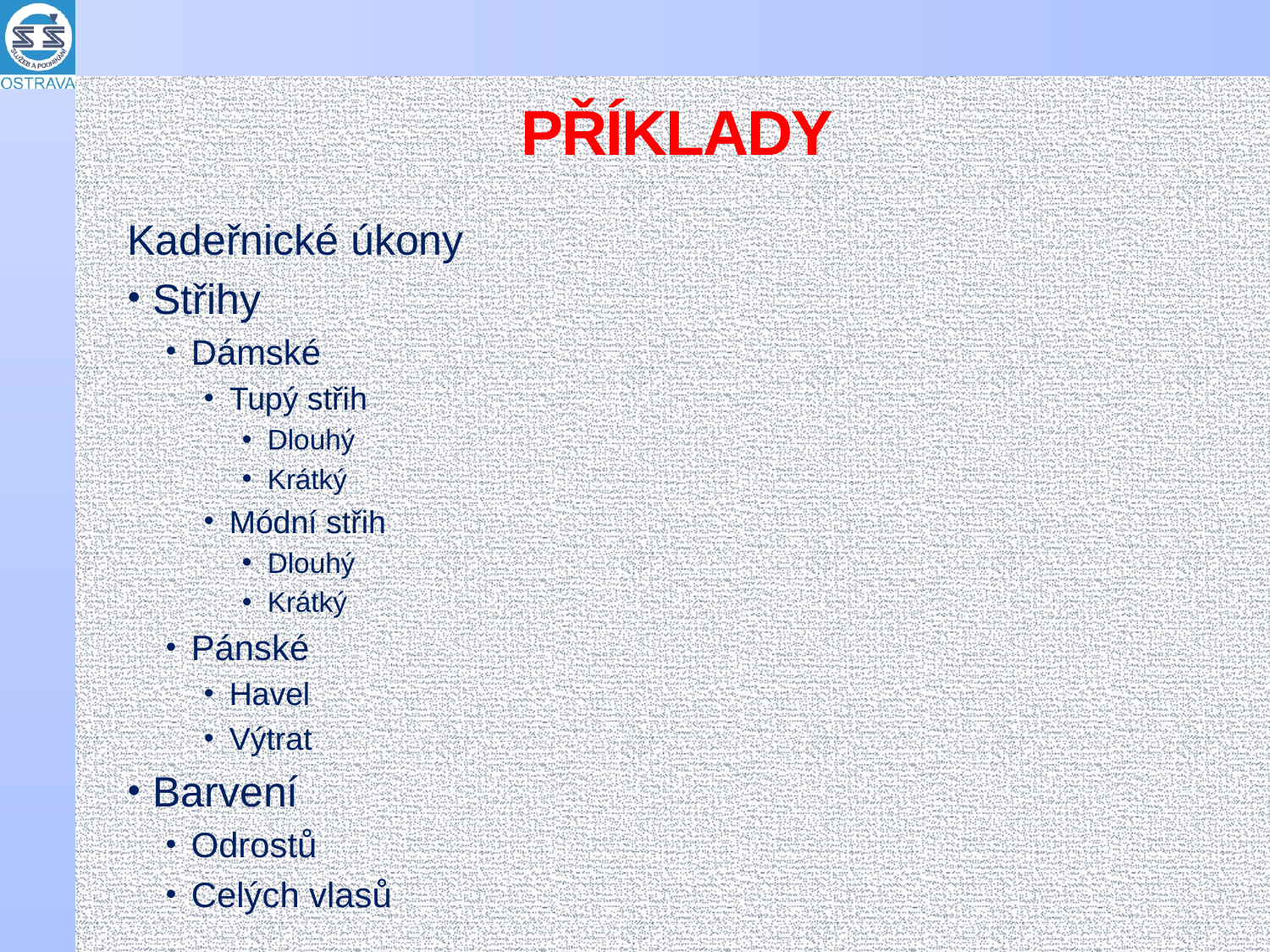

# PŘÍKLADY
Kadeřnické úkony
Střihy
Dámské
Tupý střih
Dlouhý
Krátký
Módní střih
Dlouhý
Krátký
Pánské
Havel
Výtrat
Barvení
Odrostů
Celých vlasů